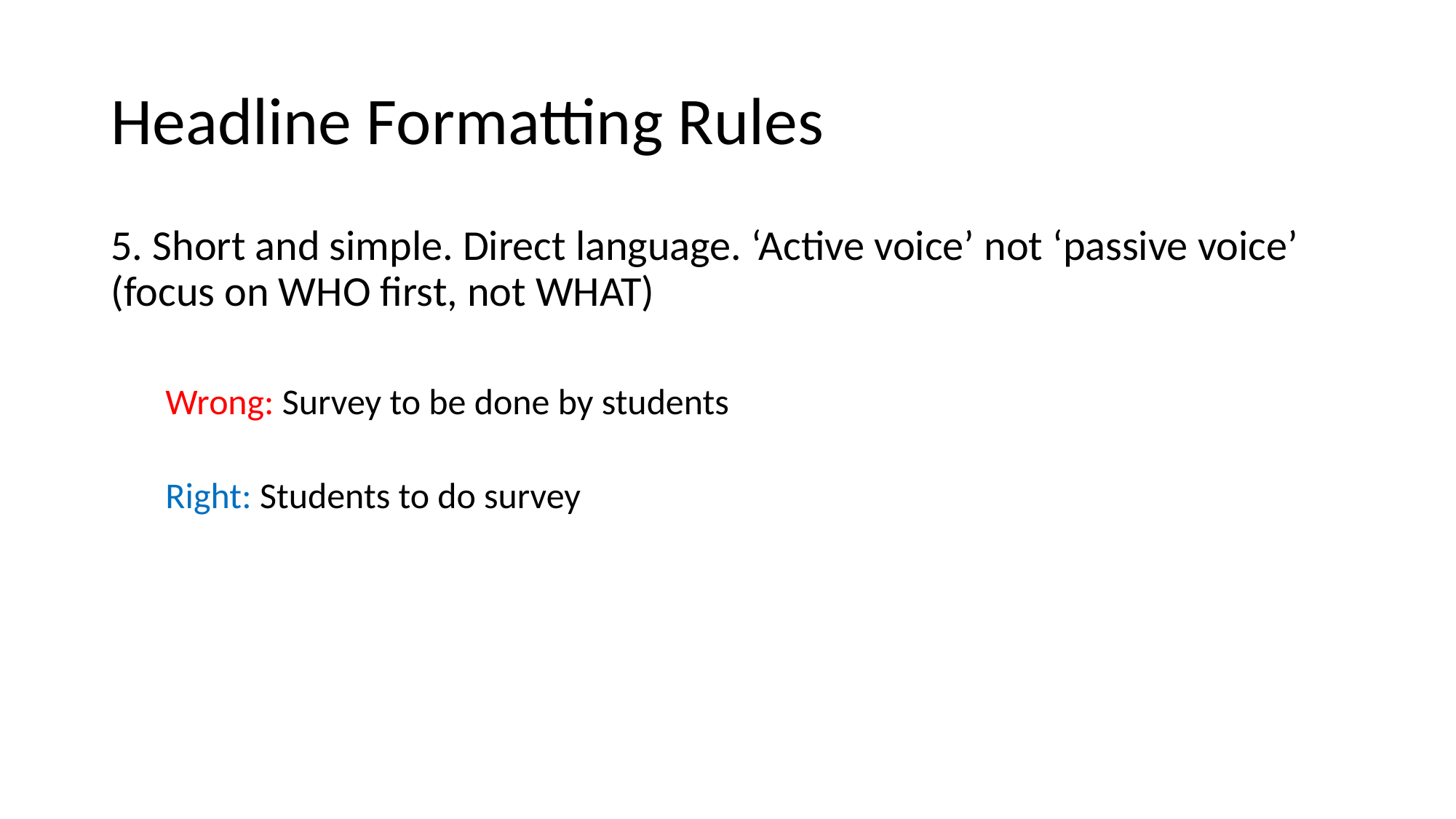

# Headline Formatting Rules
5. Short and simple. Direct language. ‘Active voice’ not ‘passive voice’ (focus on WHO first, not WHAT)

Wrong: Survey to be done by students

Right: Students to do survey